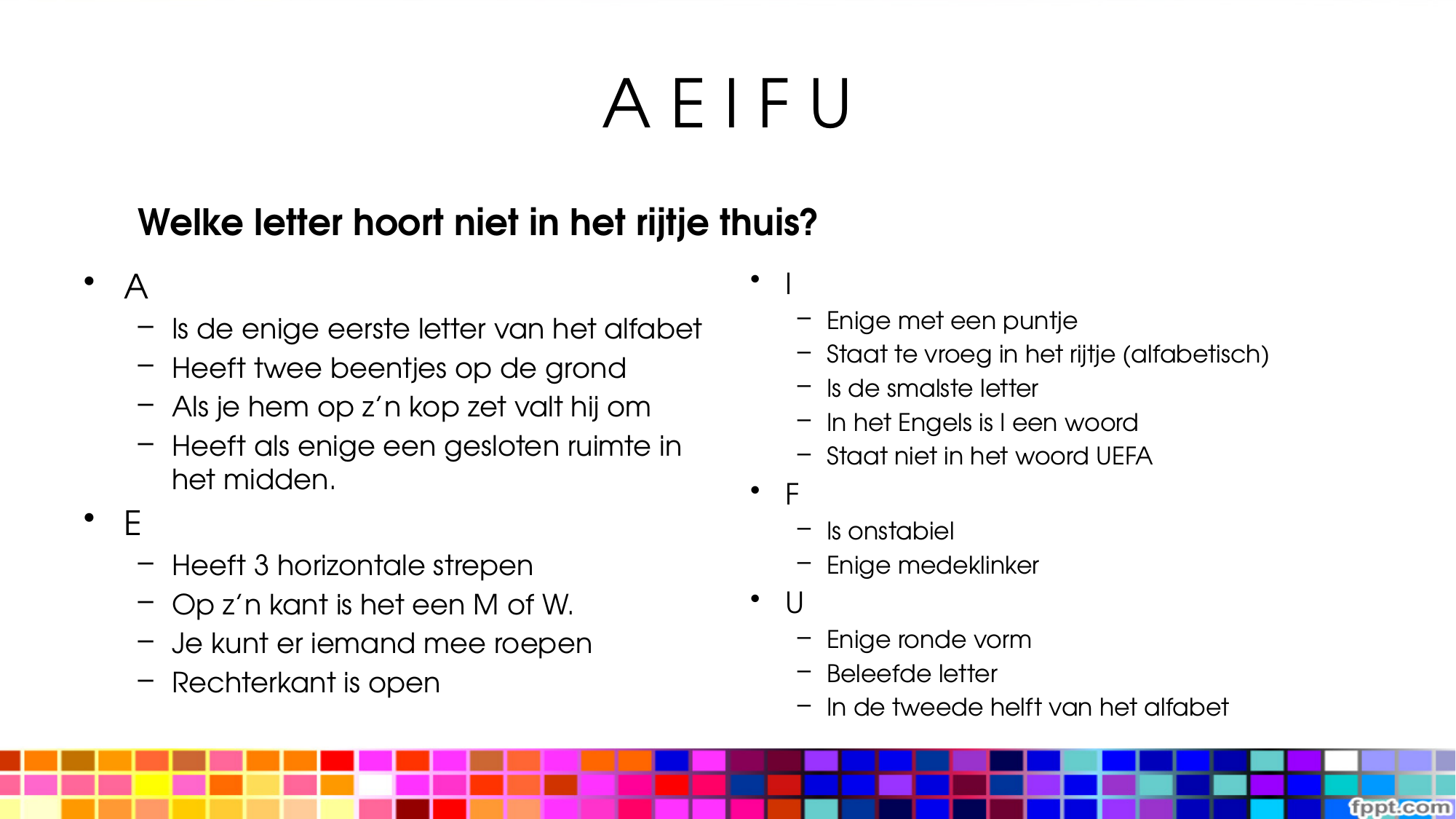

# A E I F U
Welke letter hoort niet in het rijtje thuis?
A
Is de enige eerste letter van het alfabet
Heeft twee beentjes op de grond
Als je hem op z’n kop zet valt hij om
Heeft als enige een gesloten ruimte in het midden.
E
Heeft 3 horizontale strepen
Op z’n kant is het een M of W.
Je kunt er iemand mee roepen
Rechterkant is open

I
Enige met een puntje
Staat te vroeg in het rijtje (alfabetisch)
Is de smalste letter
In het Engels is I een woord
Staat niet in het woord UEFA
F
Is onstabiel
Enige medeklinker
U
Enige ronde vorm
Beleefde letter
In de tweede helft van het alfabet